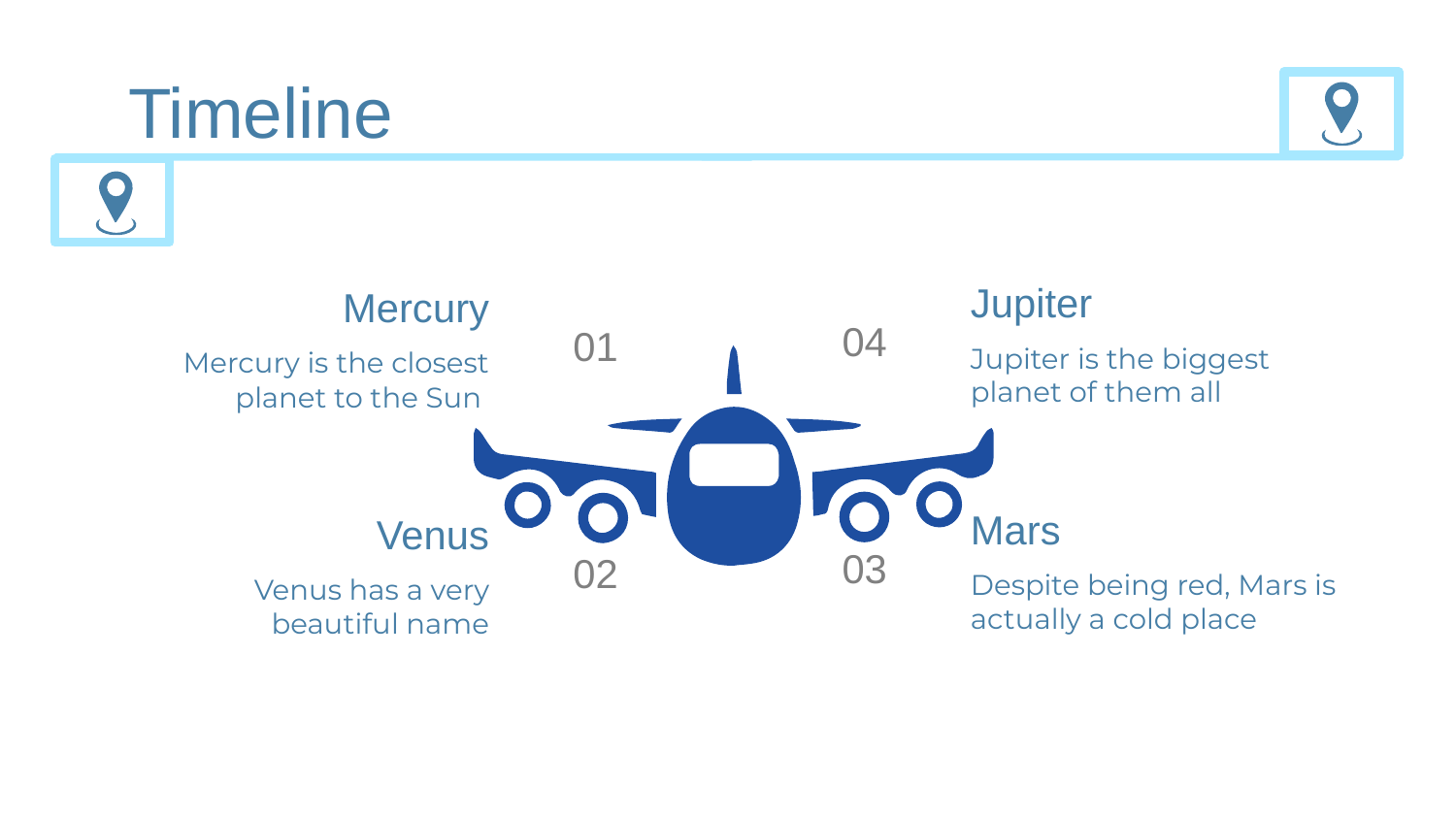

# Timeline

Jupiter
Mercury
04
01
Jupiter is the biggest planet of them all
Mercury is the closest planet to the Sun

Mars
Venus
03
02
Despite being red, Mars is actually a cold place
  Venus has a very beautiful name